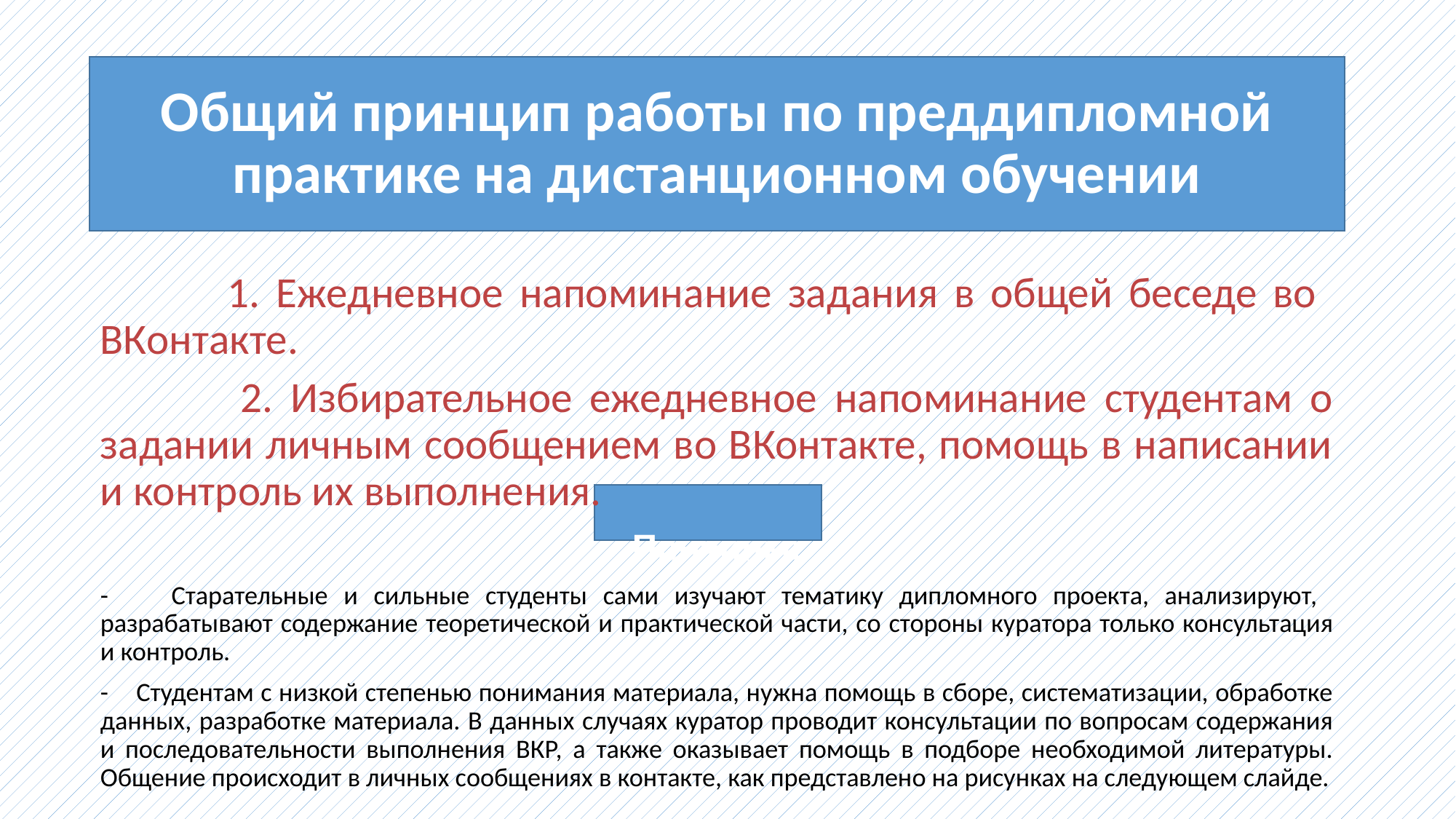

# Общий принцип работы по преддипломной практике на дистанционном обучении
        1. Ежедневное напоминание задания в общей беседе во  ВКонтакте.
        2. Избирательное ежедневное напоминание студентам о задании личным сообщением во ВКонтакте, помощь в написании и контроль их выполнения.
Причины:
-    Старательные и сильные студенты сами изучают тематику дипломного проекта, анализируют,  разрабатывают содержание теоретической и практической части, со стороны куратора только консультация и контроль.
-    Студентам с низкой степенью понимания материала, нужна помощь в сборе, систематизации, обработке данных, разработке материала. В данных случаях куратор проводит консультации по вопросам содержания и последовательности выполнения ВКР, а также оказывает помощь в подборе необходимой литературы. Общение происходит в личных сообщениях в контакте, как представлено на рисунках на следующем слайде.